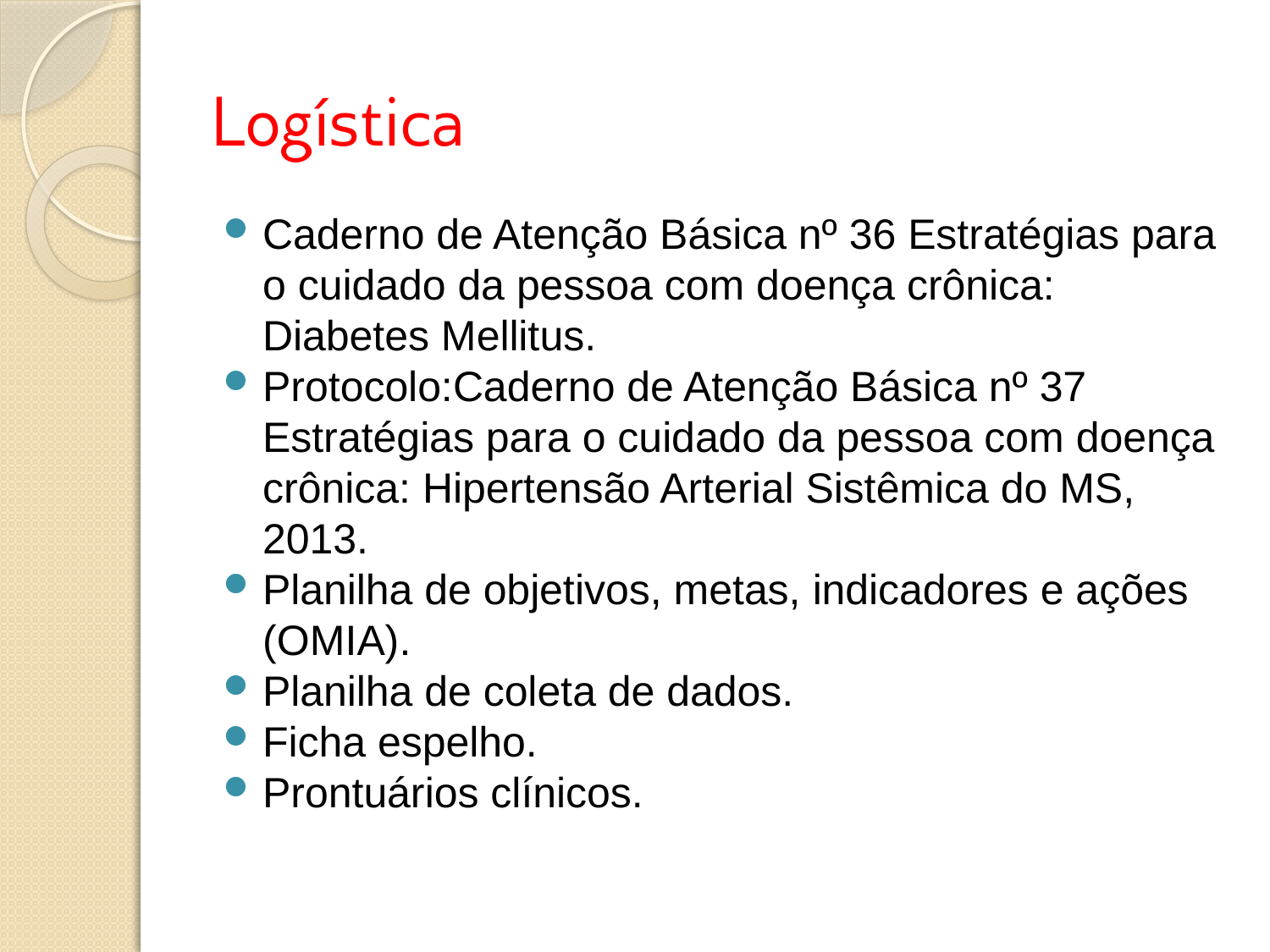

# Logística
Caderno de Atenção Básica nº 36 Estratégias para o cuidado da pessoa com doença crônica: Diabetes Mellitus.
Protocolo:Caderno de Atenção Básica nº 37 Estratégias para o cuidado da pessoa com doença crônica: Hipertensão Arterial Sistêmica do MS, 2013.
Planilha de objetivos, metas, indicadores e ações (OMIA).
Planilha de coleta de dados.
Ficha espelho.
Prontuários clínicos.